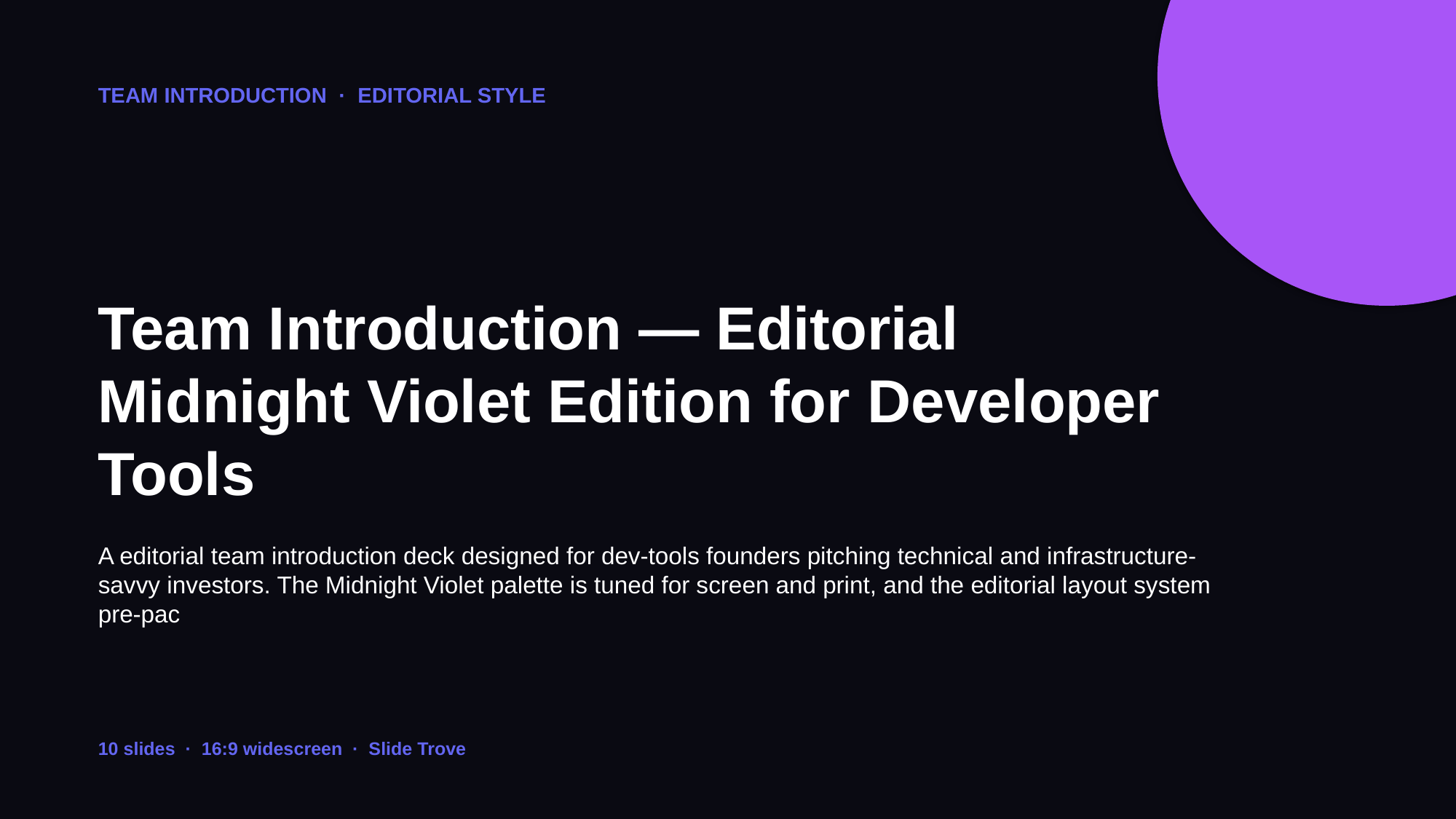

TEAM INTRODUCTION  ·  EDITORIAL STYLE
Team Introduction — Editorial Midnight Violet Edition for Developer Tools
A editorial team introduction deck designed for dev-tools founders pitching technical and infrastructure-savvy investors. The Midnight Violet palette is tuned for screen and print, and the editorial layout system pre-pac
10 slides  ·  16:9 widescreen  ·  Slide Trove